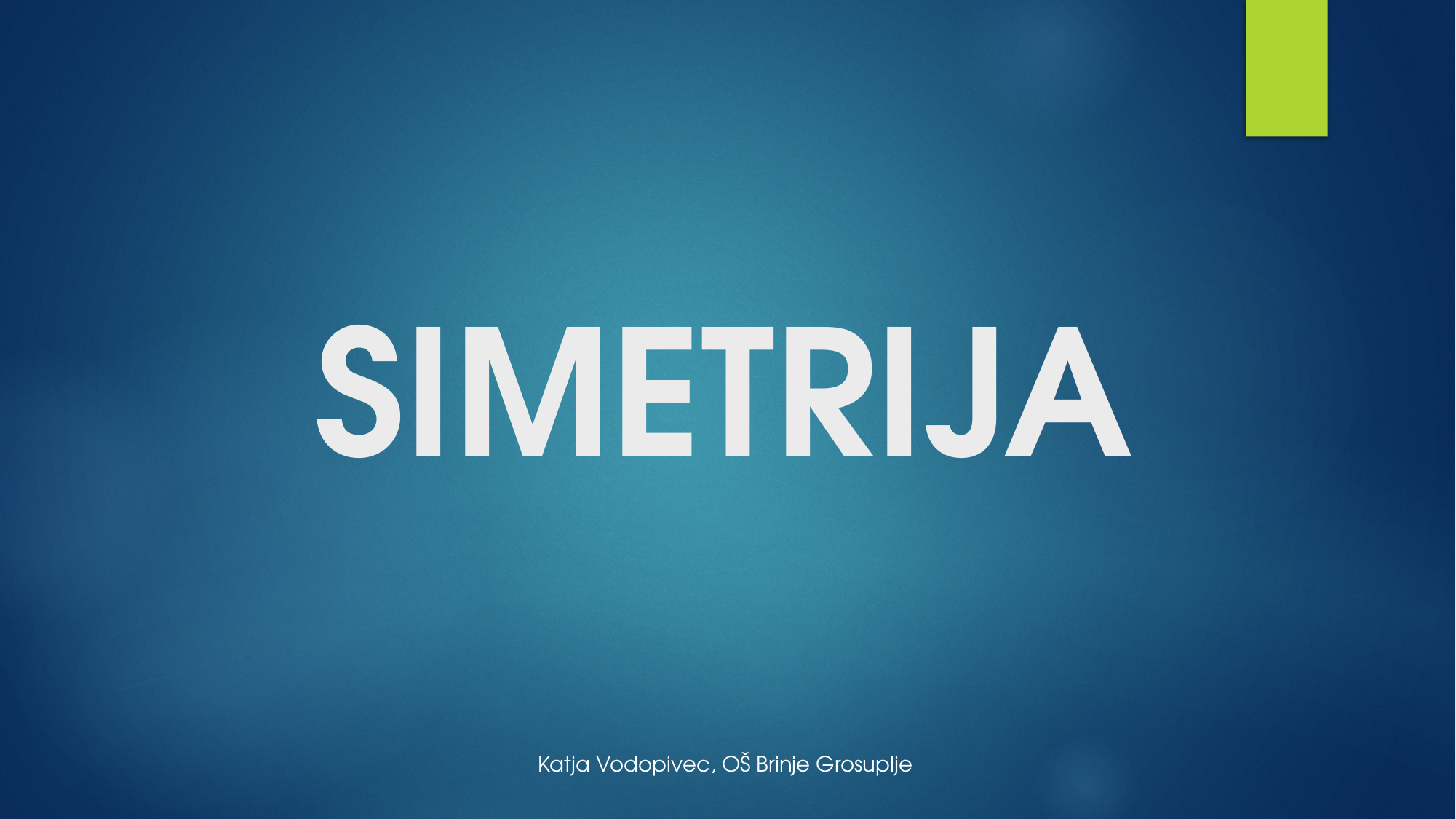

# SIMETRIJA
Katja Vodopivec, OŠ Brinje Grosuplje